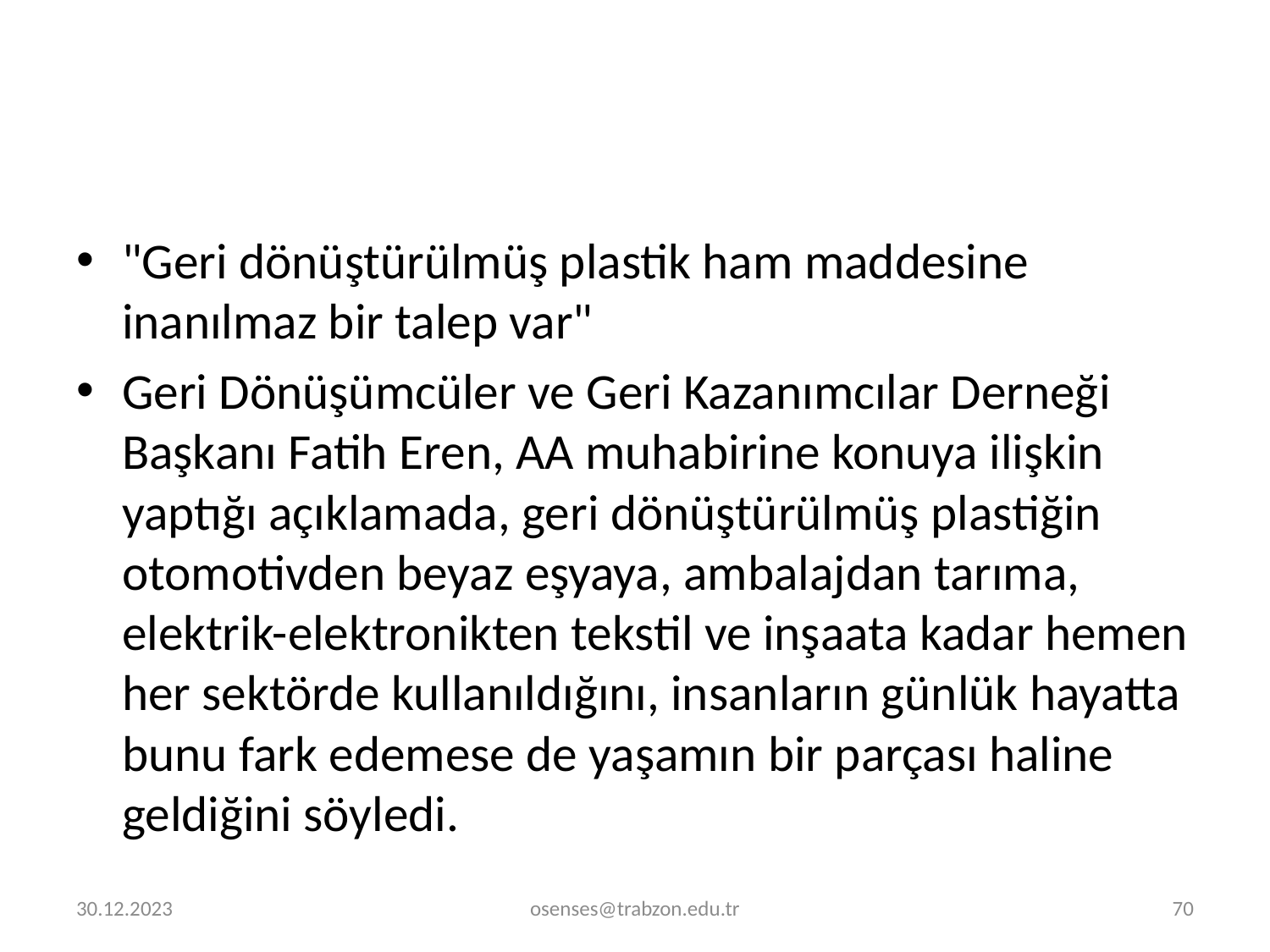

"Geri dönüştürülmüş plastik ham maddesine inanılmaz bir talep var"
Geri Dönüşümcüler ve Geri Kazanımcılar Derneği Başkanı Fatih Eren, AA muhabirine konuya ilişkin yaptığı açıklamada, geri dönüştürülmüş plastiğin otomotivden beyaz eşyaya, ambalajdan tarıma, elektrik-elektronikten tekstil ve inşaata kadar hemen her sektörde kullanıldığını, insanların günlük hayatta bunu fark edemese de yaşamın bir parçası haline geldiğini söyledi.
30.12.2023
osenses@trabzon.edu.tr
70